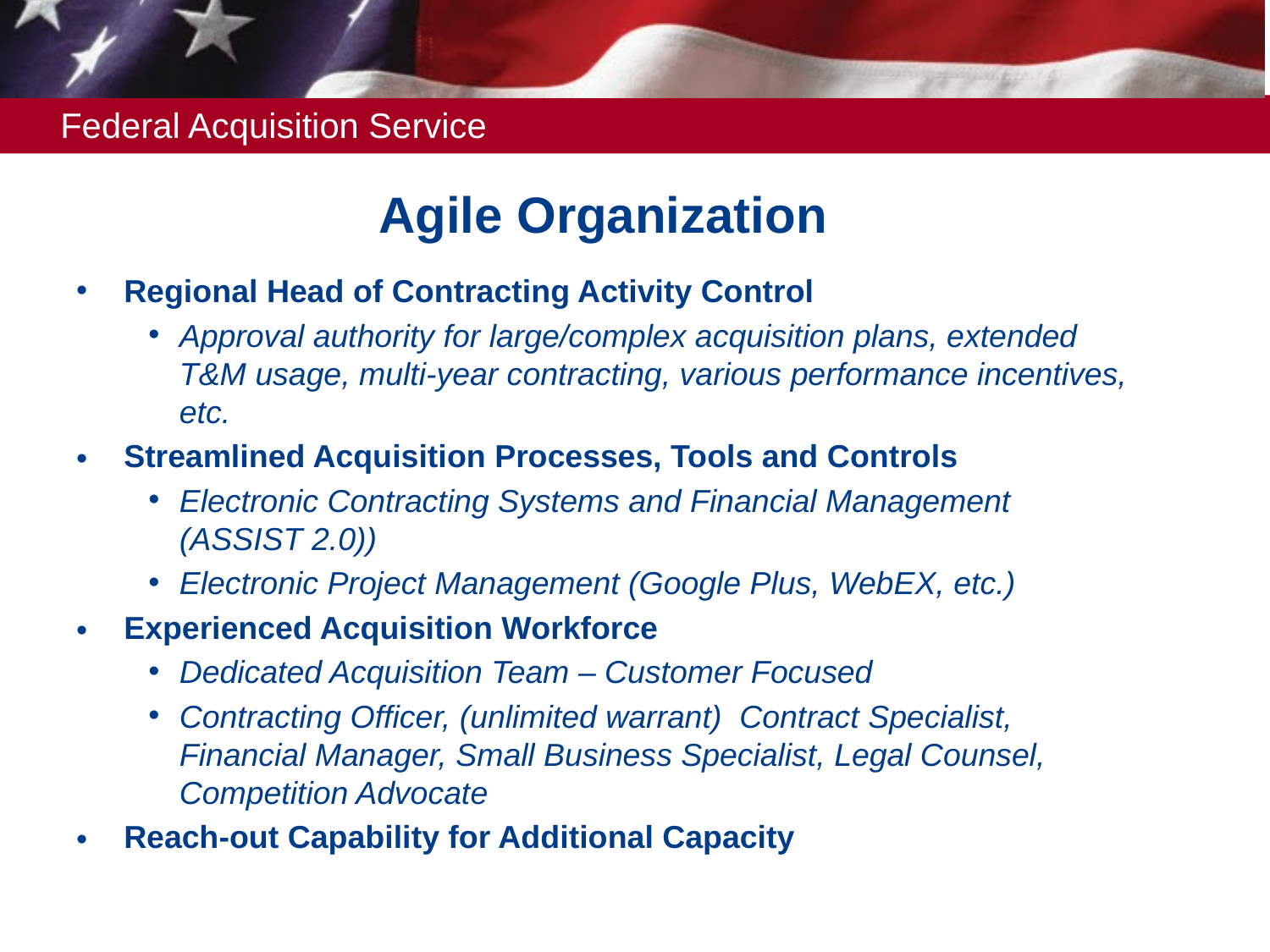

# Agile Organization
Regional Head of Contracting Activity Control
Approval authority for large/complex acquisition plans, extended T&M usage, multi-year contracting, various performance incentives, etc.
Streamlined Acquisition Processes, Tools and Controls
Electronic Contracting Systems and Financial Management (ASSIST 2.0))
Electronic Project Management (Google Plus, WebEX, etc.)
Experienced Acquisition Workforce
Dedicated Acquisition Team – Customer Focused
Contracting Officer, (unlimited warrant)  Contract Specialist, Financial Manager, Small Business Specialist, Legal Counsel, Competition Advocate
Reach-out Capability for Additional Capacity